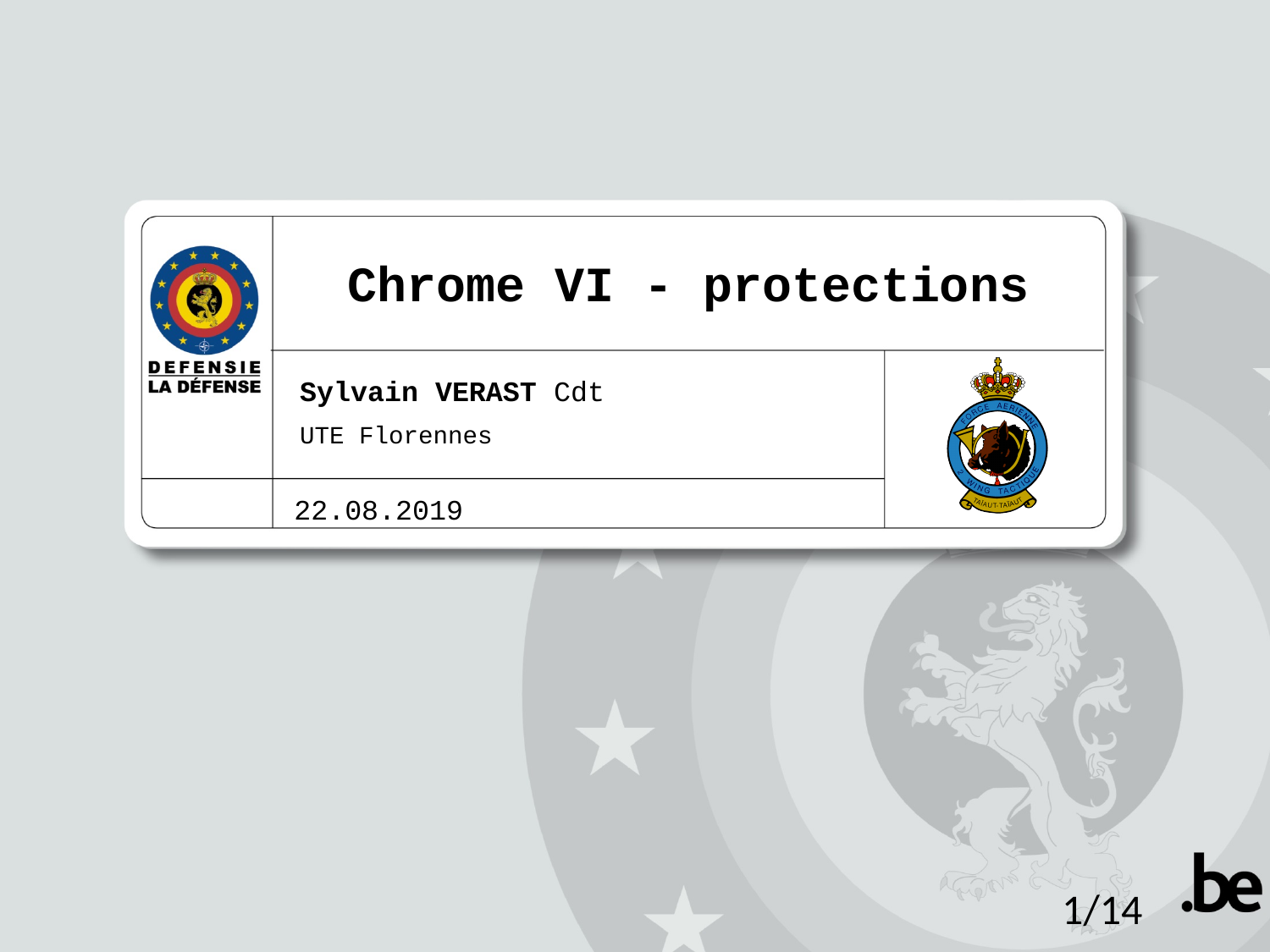

Chrome VI - protections
Sylvain VERAST Cdt
UTE Florennes
22.08.2019
1/14